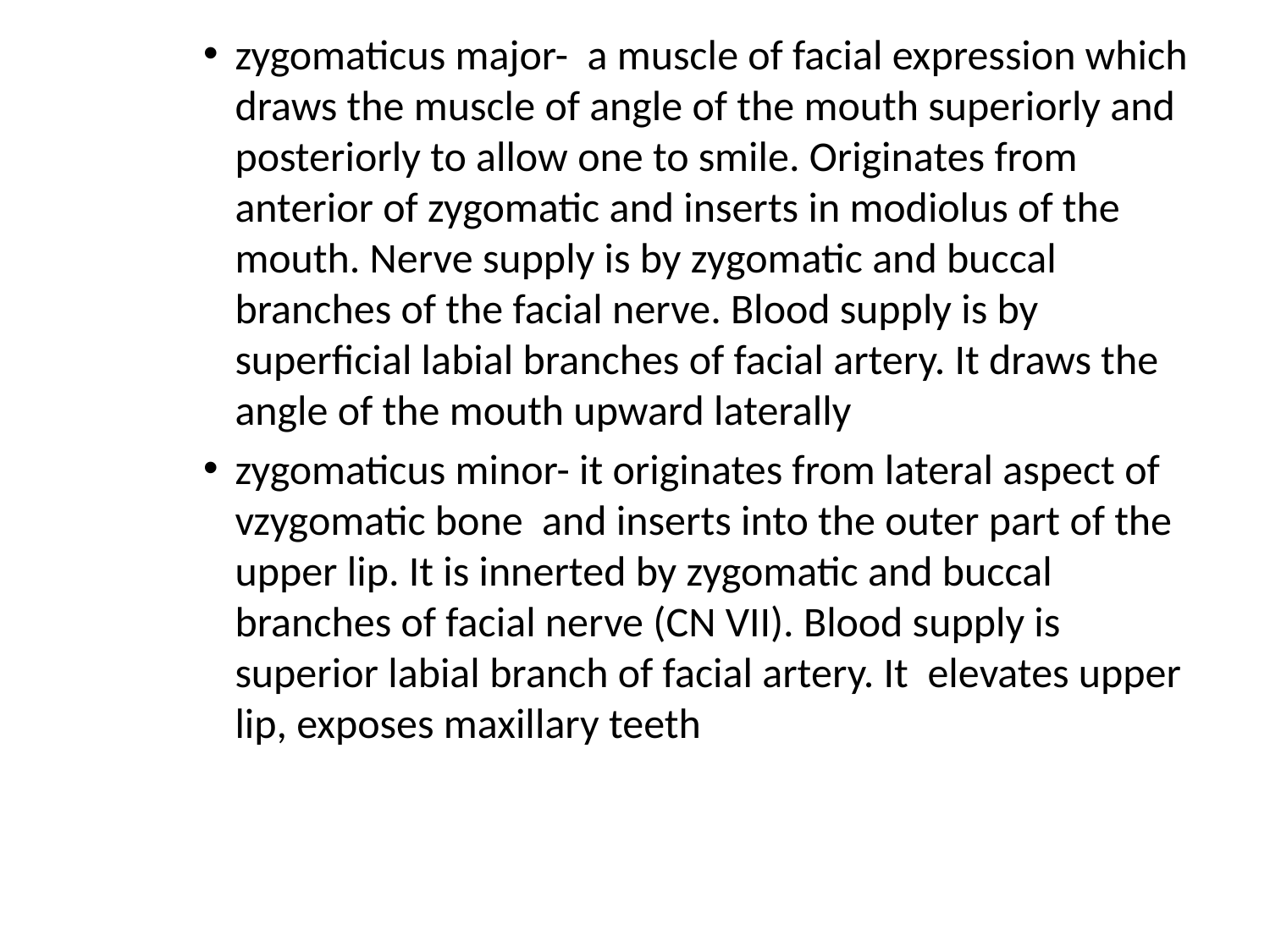

zygomaticus major-  a muscle of facial expression which draws the muscle of angle of the mouth superiorly and posteriorly to allow one to smile. Originates from anterior of zygomatic and inserts in modiolus of the mouth. Nerve supply is by zygomatic and buccal branches of the facial nerve. Blood supply is by superficial labial branches of facial artery. It draws the angle of the mouth upward laterally
zygomaticus minor- it originates from lateral aspect of vzygomatic bone  and inserts into the outer part of the  upper lip. It is innerted by zygomatic and buccal branches of facial nerve (CN VII). Blood supply is superior labial branch of facial artery. It  elevates upper lip, exposes maxillary teeth